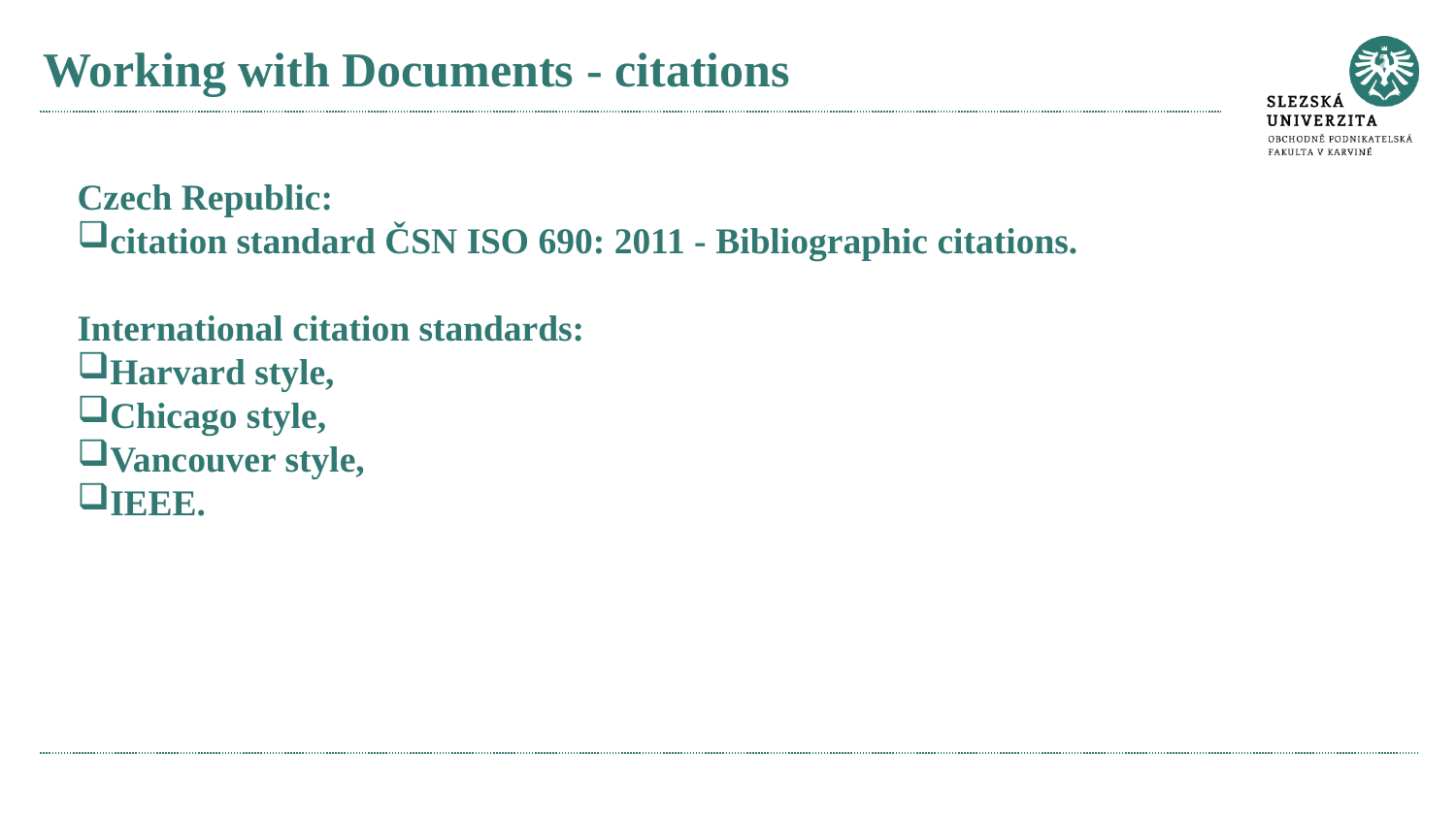

# Working with Documents - citations

Czech Republic:
citation standard ČSN ISO 690: 2011 - Bibliographic citations.

International citation standards:
Harvard style,
Chicago style,
Vancouver style,
IEEE.